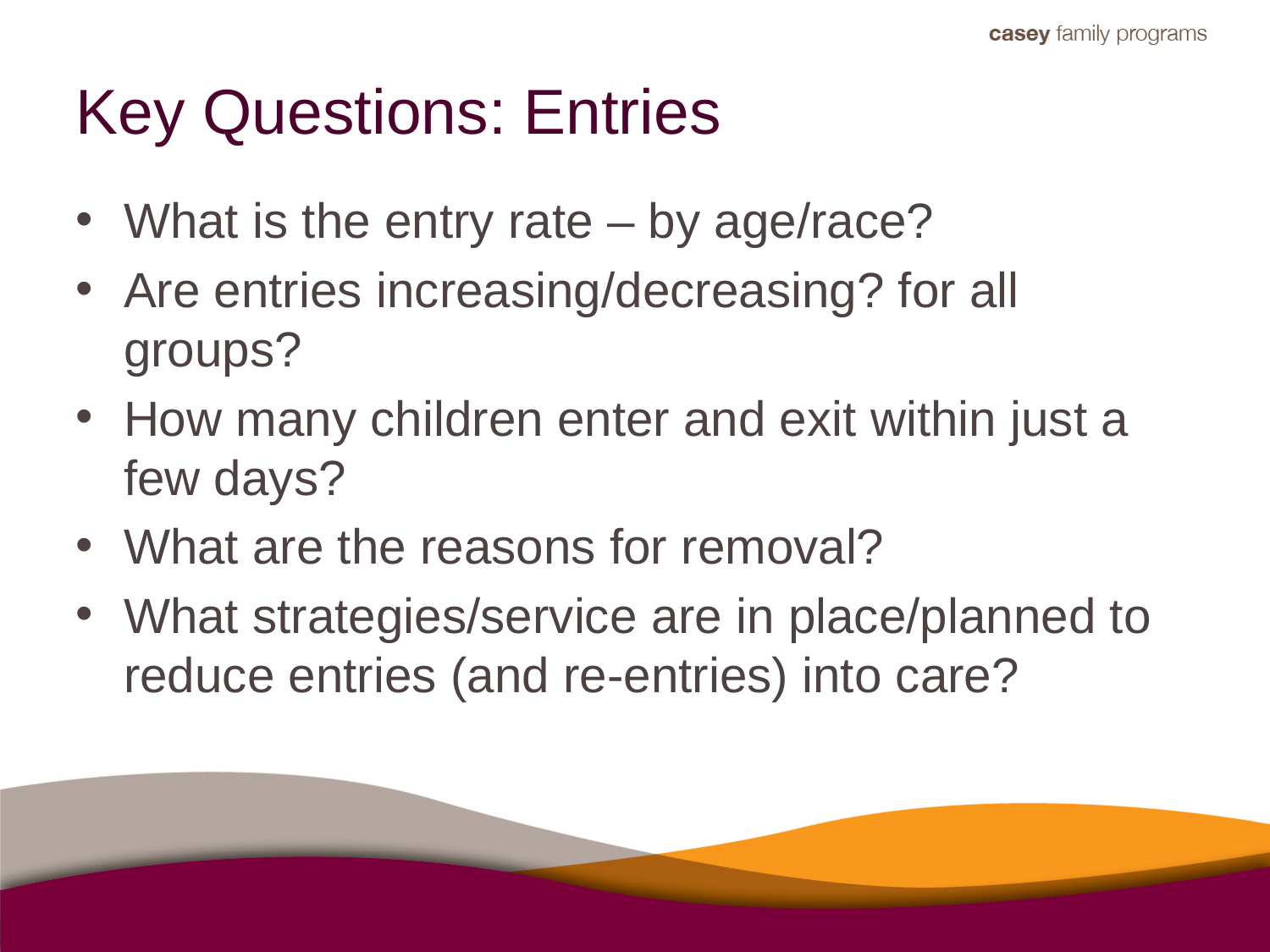

# Key Questions: Entries
What is the entry rate – by age/race?
Are entries increasing/decreasing? for all groups?
How many children enter and exit within just a few days?
What are the reasons for removal?
What strategies/service are in place/planned to reduce entries (and re-entries) into care?